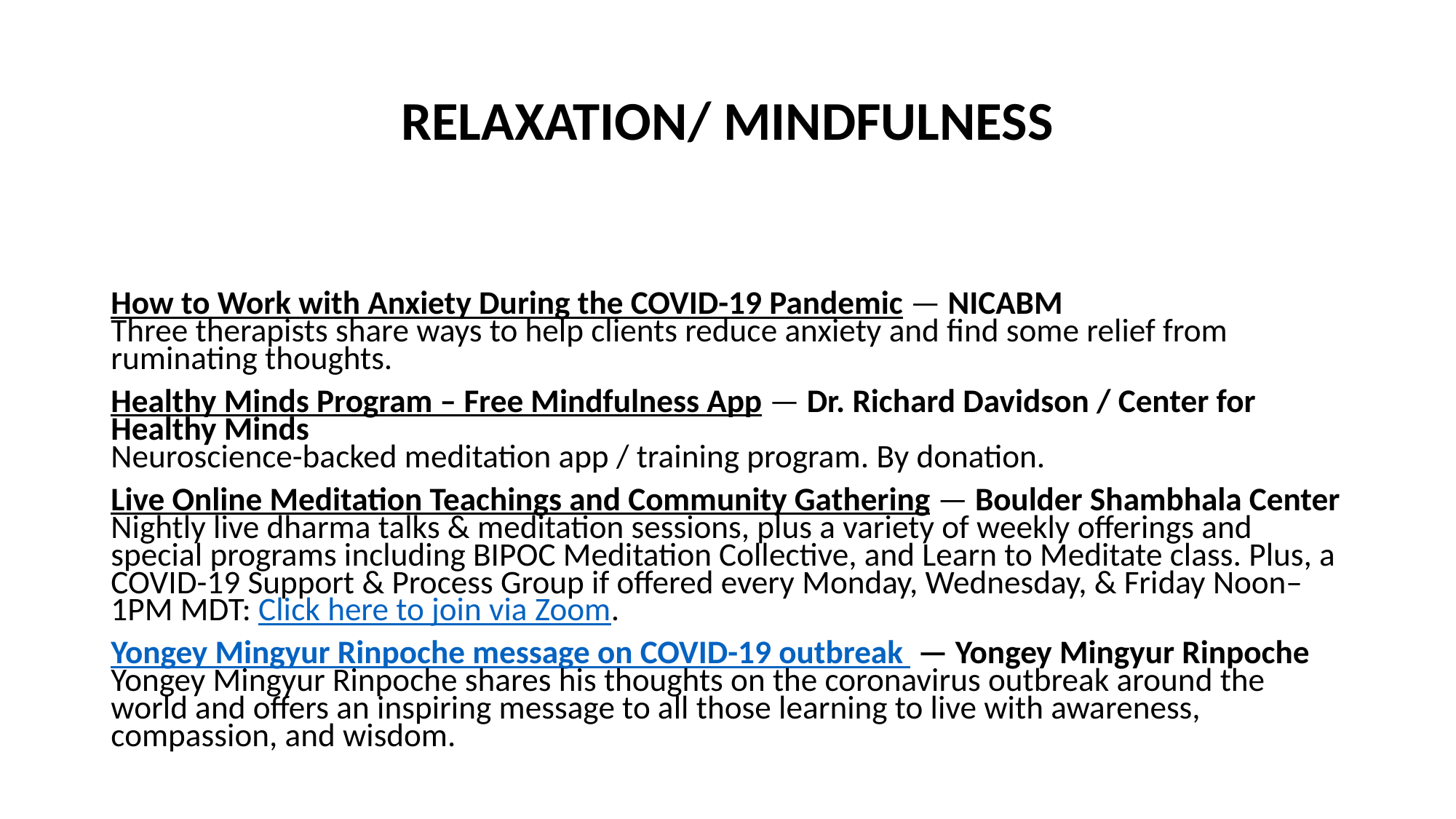

# RELAXATION/ MINDFULNESS
How to Work with Anxiety During the COVID-19 Pandemic — NICABM
Three therapists share ways to help clients reduce anxiety and find some relief from ruminating thoughts.
Healthy Minds Program – Free Mindfulness App — Dr. Richard Davidson / Center for Healthy Minds
Neuroscience-backed meditation app / training program. By donation.
Live Online Meditation Teachings and Community Gathering — Boulder Shambhala Center
Nightly live dharma talks & meditation sessions, plus a variety of weekly offerings and special programs including BIPOC Meditation Collective, and Learn to Meditate class. Plus, a COVID-19 Support & Process Group if offered every Monday, Wednesday, & Friday Noon–1PM MDT: Click here to join via Zoom.
Yongey Mingyur Rinpoche message on COVID-19 outbreak  — Yongey Mingyur Rinpoche
Yongey Mingyur Rinpoche shares his thoughts on the coronavirus outbreak around the world and offers an inspiring message to all those learning to live with awareness, compassion, and wisdom.